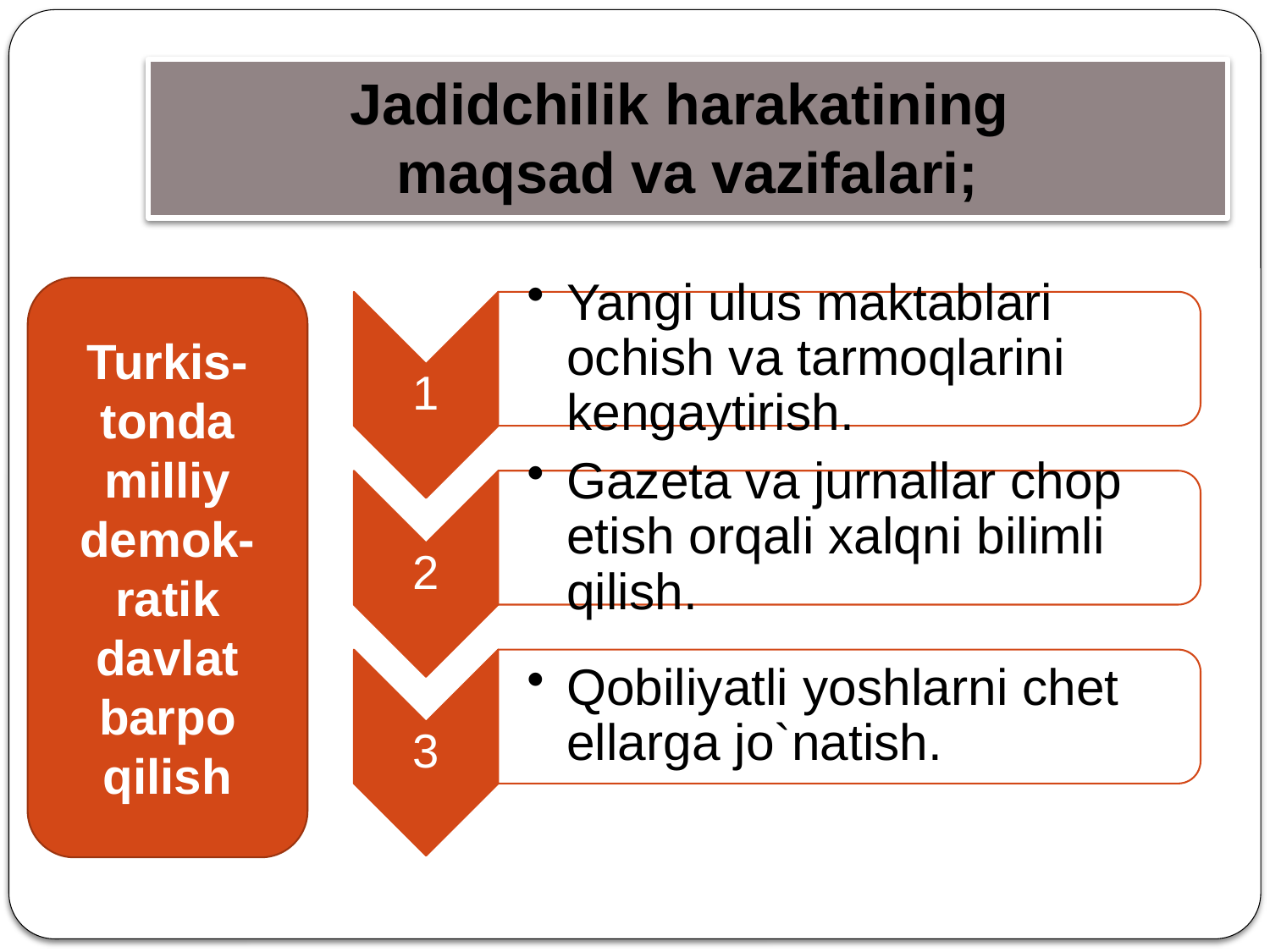

#
Jadidchilik harakatining
maqsad va vazifalari;
Turkis-tonda milliy demok-ratik davlat barpo qilish
1
Yangi ulus maktablari ochish va tarmoqlarini kengaytirish.
2
Gazeta va jurnallar chop etish orqali xalqni bilimli qilish.
3
Qobiliyatli yoshlarni chet ellarga jo`natish.